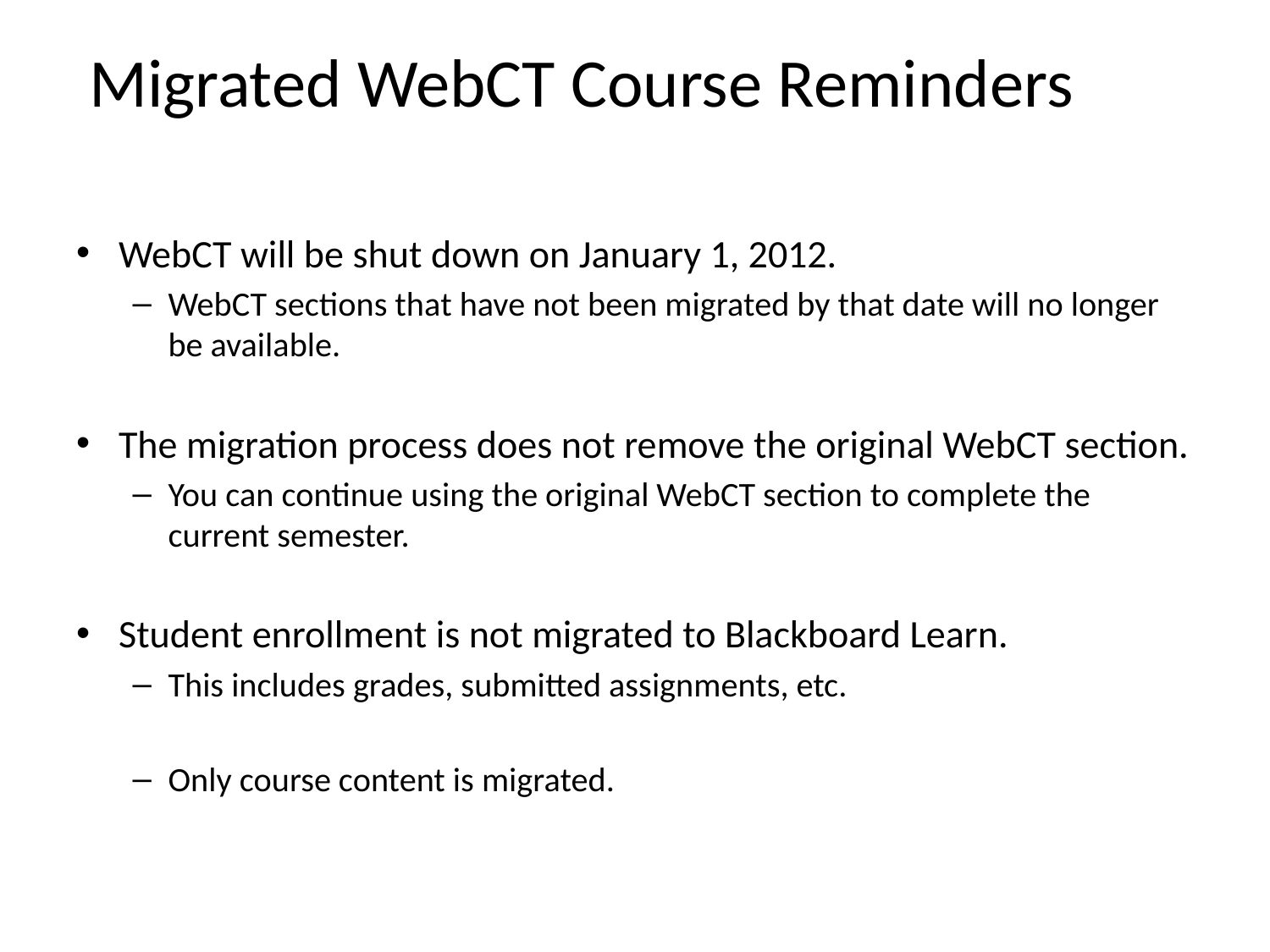

# Migrated WebCT Course Reminders
WebCT will be shut down on January 1, 2012.
WebCT sections that have not been migrated by that date will no longer be available.

The migration process does not remove the original WebCT section.
You can continue using the original WebCT section to complete the current semester.

Student enrollment is not migrated to Blackboard Learn.
This includes grades, submitted assignments, etc.

Only course content is migrated.